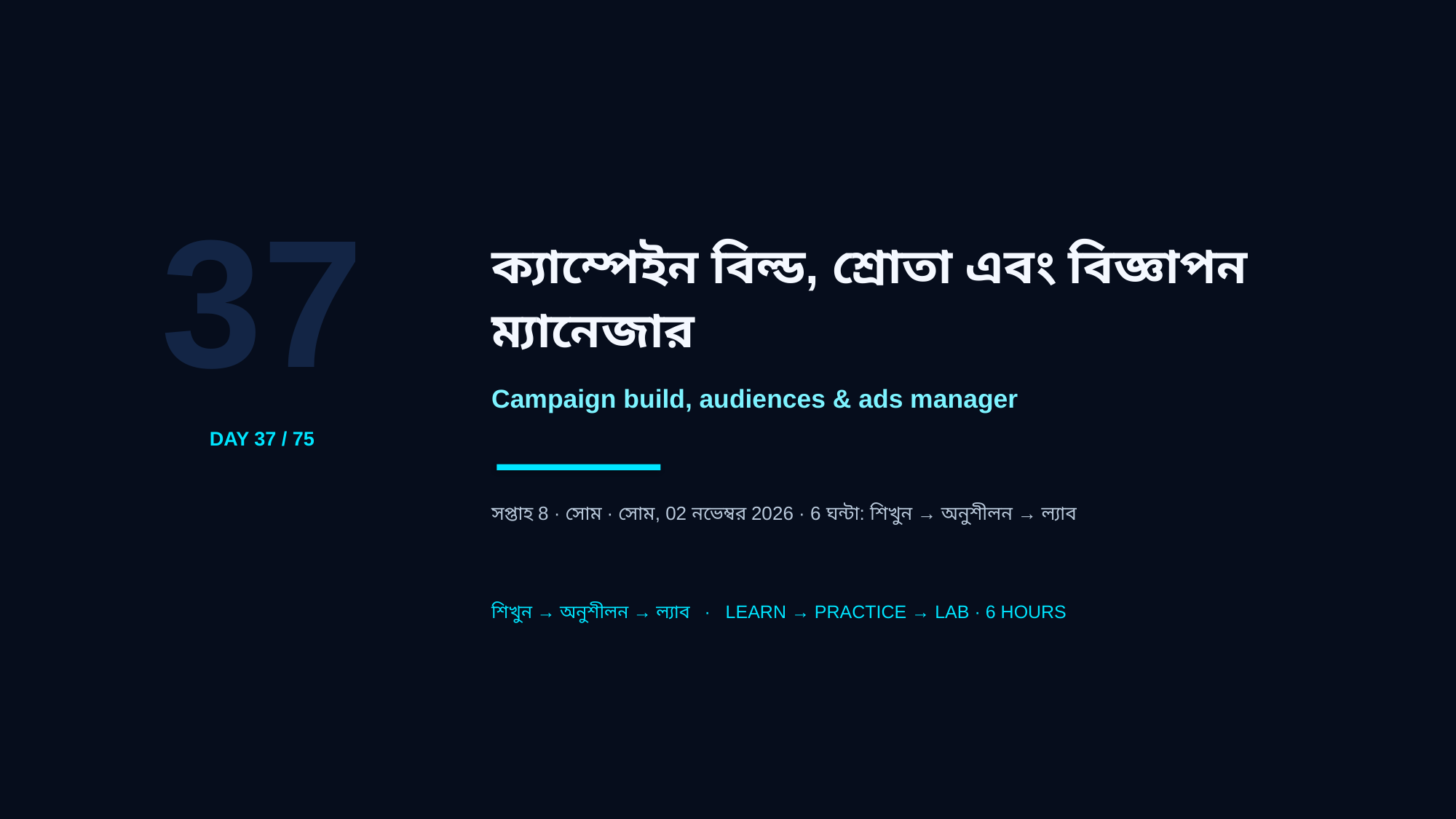

37
ক্যাম্পেইন বিল্ড, শ্রোতা এবং বিজ্ঞাপন ম্যানেজার
Campaign build, audiences & ads manager
DAY 37 / 75

সপ্তাহ 8 · সোম · সোম, 02 নভেম্বর 2026 · 6 ঘন্টা: শিখুন → অনুশীলন → ল্যাব
শিখুন → অনুশীলন → ল্যাব   ·   LEARN → PRACTICE → LAB · 6 HOURS